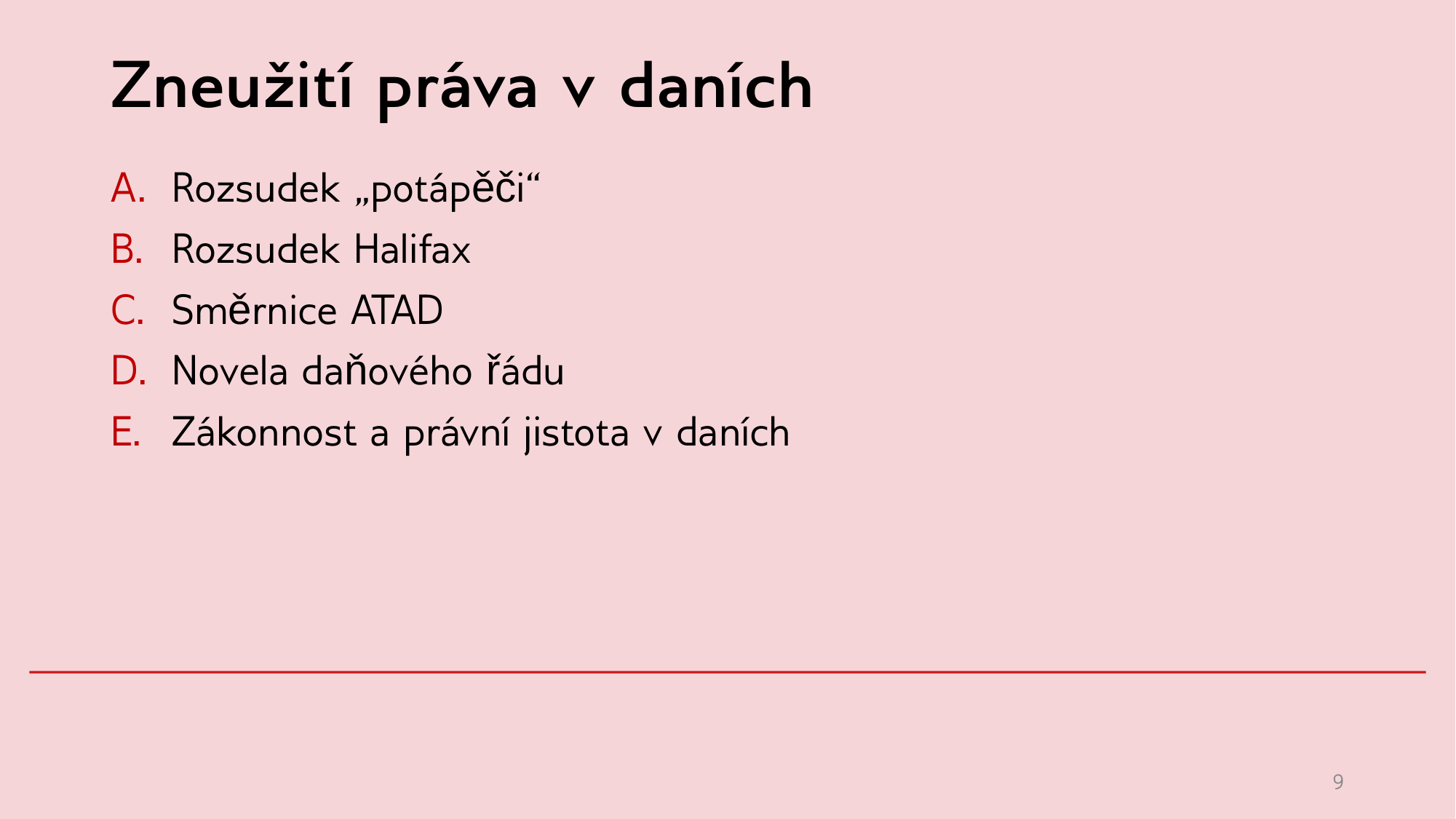

# Zneužití práva v daních
Rozsudek „potápěči“
Rozsudek Halifax
Směrnice ATAD
Novela daňového řádu
Zákonnost a právní jistota v daních

9